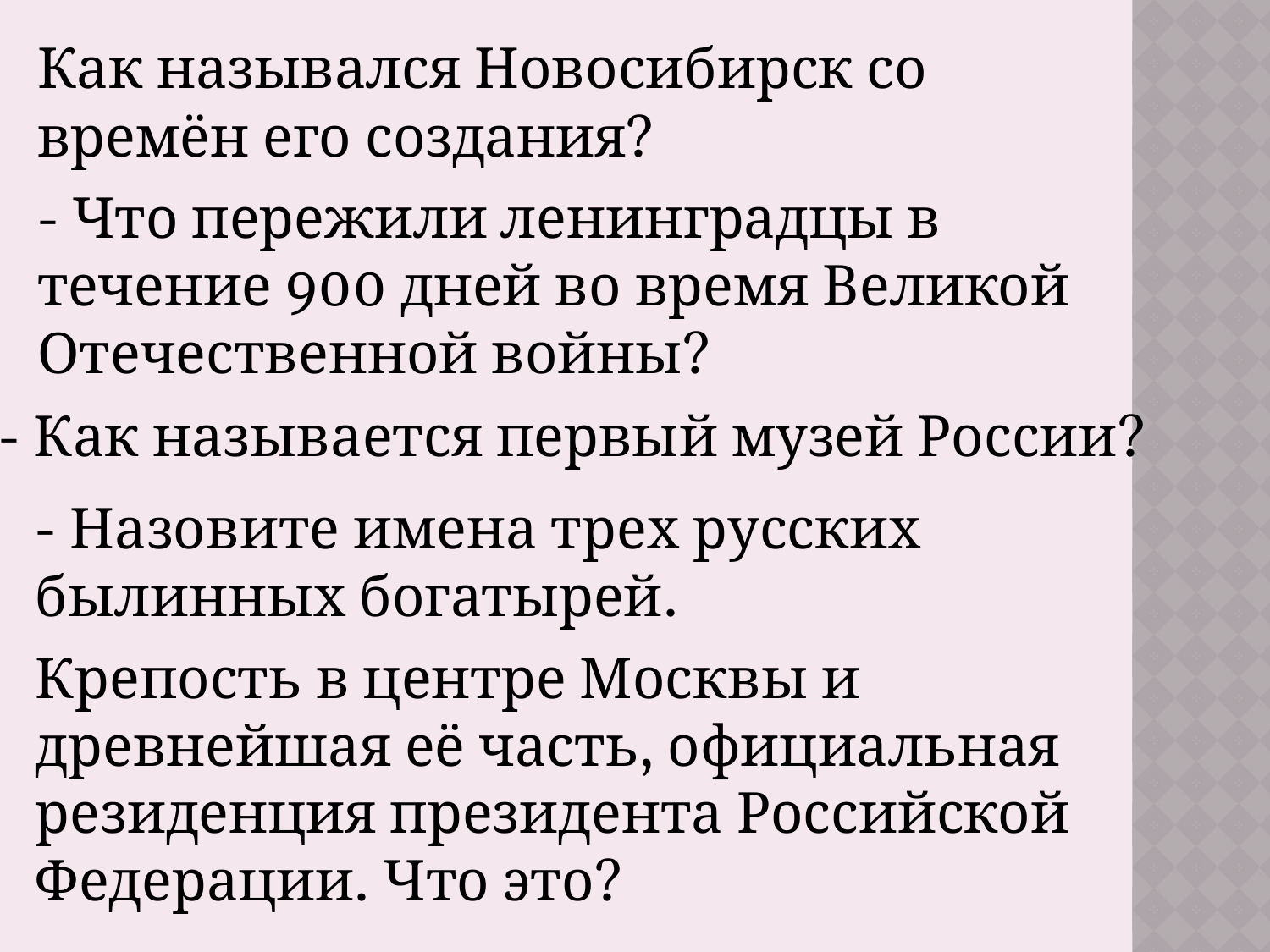

Как назывался Новосибирск со времён его создания?
- Что пережили ленинградцы в течение 900 дней во время Великой Отечественной войны?
- Как называется первый музей России?
- Назовите имена трех русских былинных богатырей.
Крепость в центре Москвы и древнейшая её часть, официальная резиденция президента Российской Федерации. Что это?